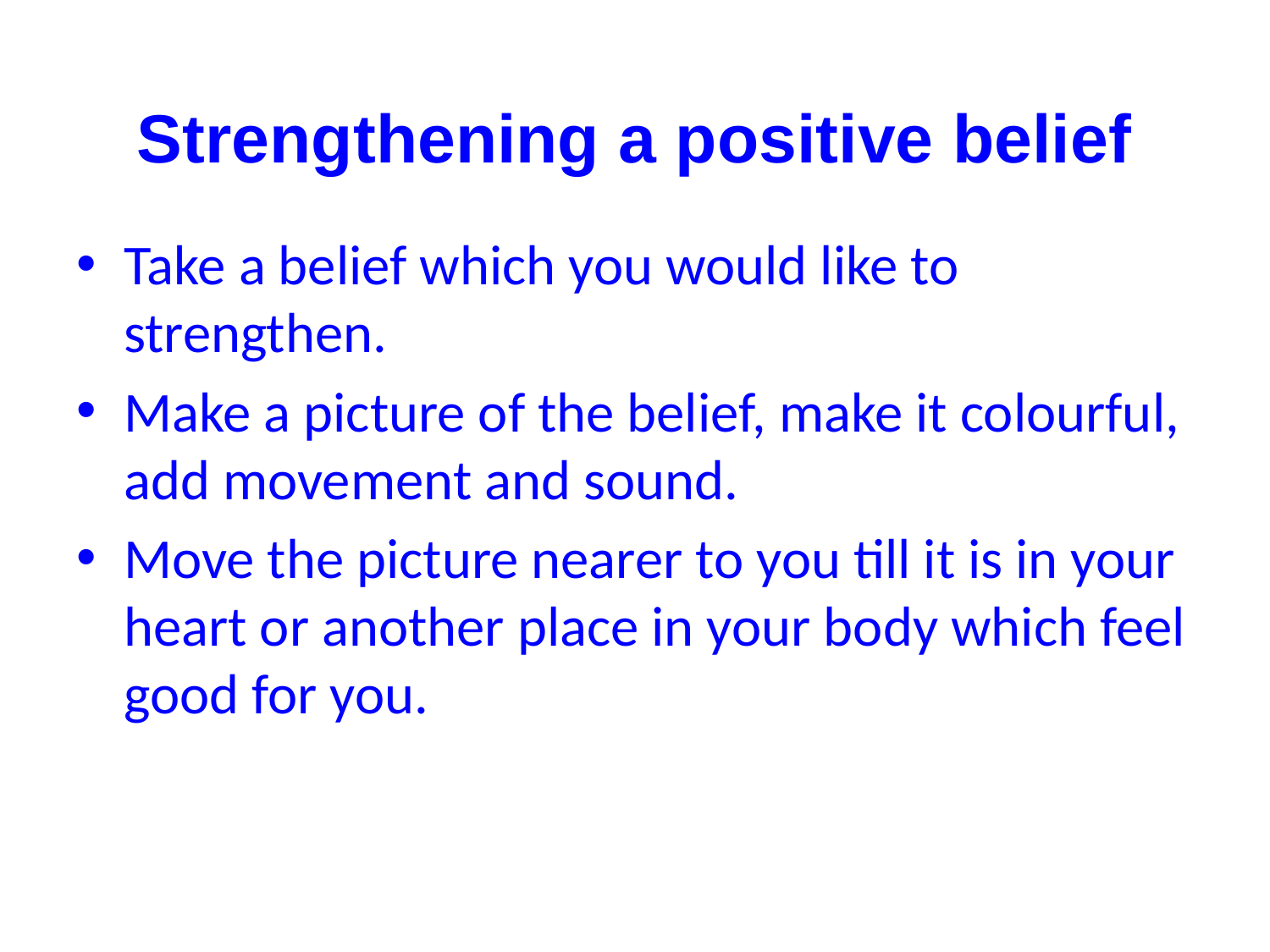

# Strengthening a positive belief
Take a belief which you would like to strengthen.
Make a picture of the belief, make it colourful, add movement and sound.
Move the picture nearer to you till it is in your heart or another place in your body which feel good for you.